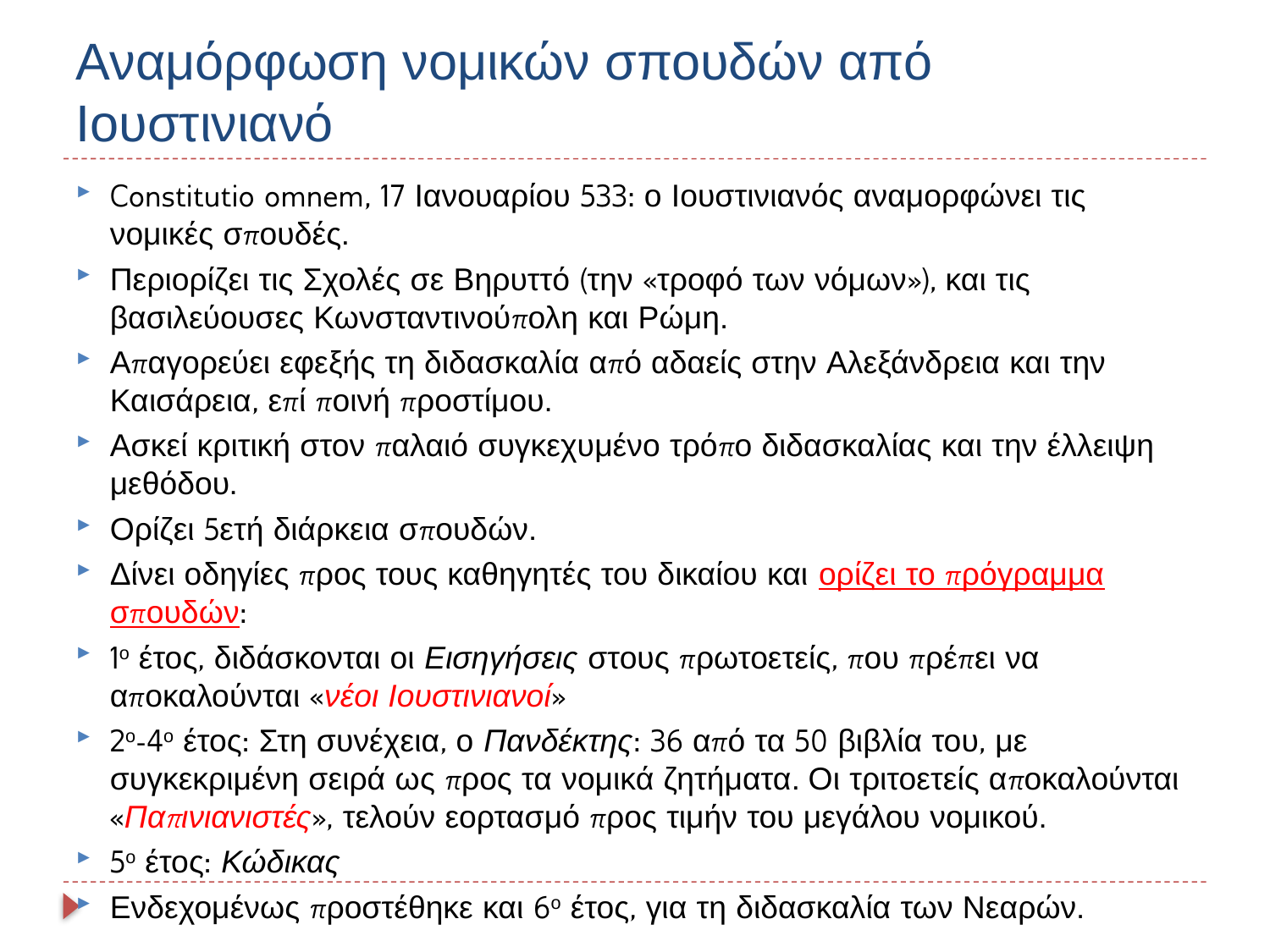

# Αναμόρφωση νομικών σπουδών από Ιουστινιανό
Constitutio omnem, 17 Ιανουαρίου 533: ο Ιουστινιανός αναμορφώνει τις νομικές σπουδές.
Περιορίζει τις Σχολές σε Βηρυττό (την «τροφό των νόμων»), και τις βασιλεύουσες Κωνσταντινούπολη και Ρώμη.
Απαγορεύει εφεξής τη διδασκαλία από αδαείς στην Αλεξάνδρεια και την Καισάρεια, επί ποινή προστίμου.
Ασκεί κριτική στον παλαιό συγκεχυμένο τρόπο διδασκαλίας και την έλλειψη μεθόδου.
Ορίζει 5ετή διάρκεια σπουδών.
Δίνει οδηγίες προς τους καθηγητές του δικαίου και ορίζει το πρόγραμμα σπουδών:
1ο έτος, διδάσκονται οι Εισηγήσεις στους πρωτοετείς, που πρέπει να αποκαλούνται «νέοι Ιουστινιανοί»
2ο-4ο έτος: Στη συνέχεια, ο Πανδέκτης: 36 από τα 50 βιβλία του, με συγκεκριμένη σειρά ως προς τα νομικά ζητήματα. Οι τριτοετείς αποκαλούνται «Παπινιανιστές», τελούν εορτασμό προς τιμήν του μεγάλου νομικού.
5ο έτος: Κώδικας
Ενδεχομένως προστέθηκε και 6ο έτος, για τη διδασκαλία των Νεαρών.